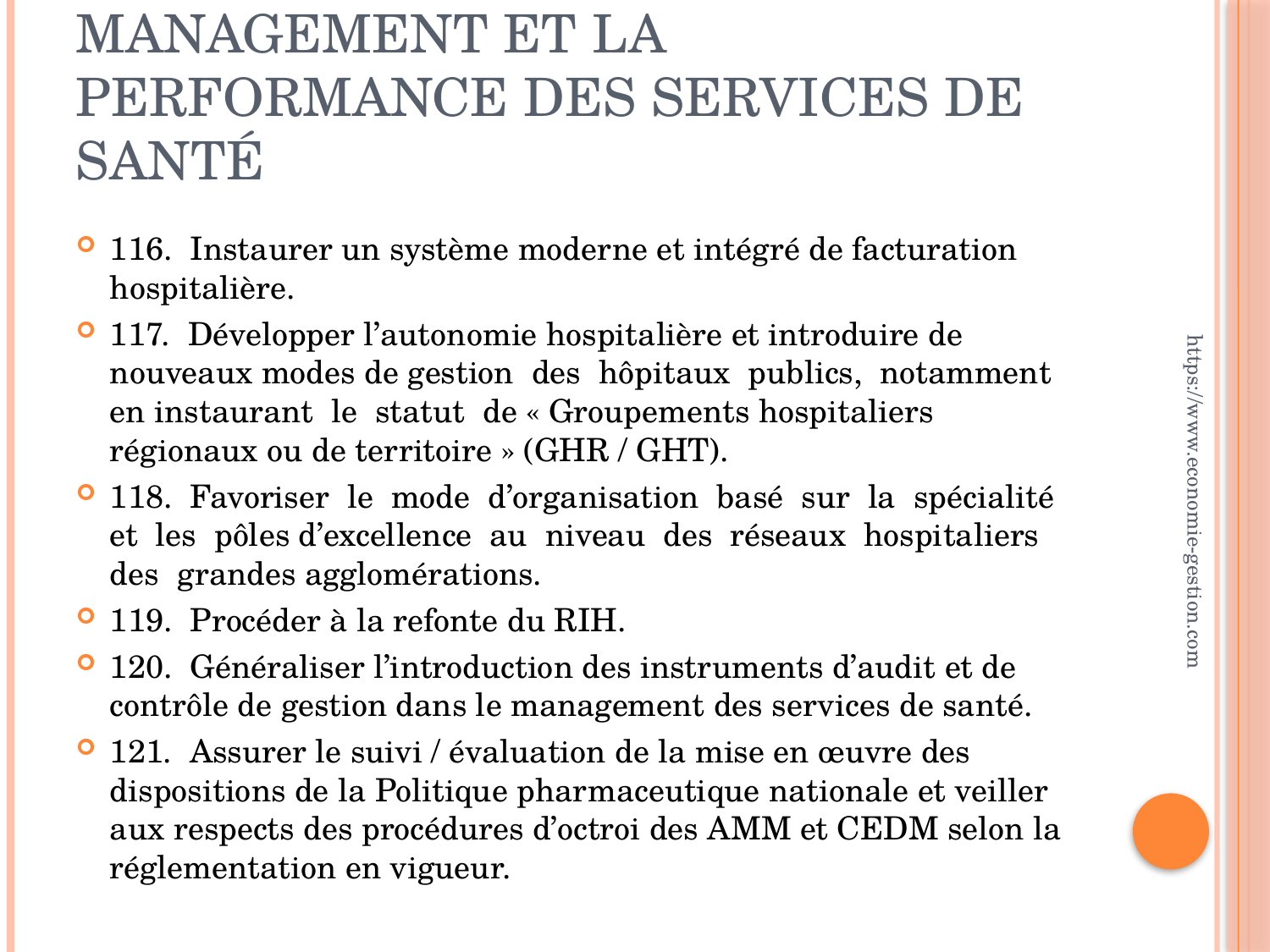

# Axe 24 :  Améliorer le management et la performance des services de santé
116.  Instaurer un système moderne et intégré de facturation hospitalière.
117.  Développer l’autonomie hospitalière et introduire de nouveaux modes de gestion  des  hôpitaux  publics,  notamment  en instaurant  le  statut  de « Groupements hospitaliers régionaux ou de territoire » (GHR / GHT).
118.  Favoriser  le  mode  d’organisation  basé  sur  la  spécialité  et  les  pôles d’excellence  au  niveau  des  réseaux  hospitaliers  des  grandes agglomérations.
119.  Procéder à la refonte du RIH.
120.  Généraliser l’introduction des instruments d’audit et de contrôle de gestion dans le management des services de santé.
121.  Assurer le suivi / évaluation de la mise en œuvre des dispositions de la Politique pharmaceutique nationale et veiller aux respects des procédures d’octroi des AMM et CEDM selon la réglementation en vigueur.
https://www.economie-gestion.com